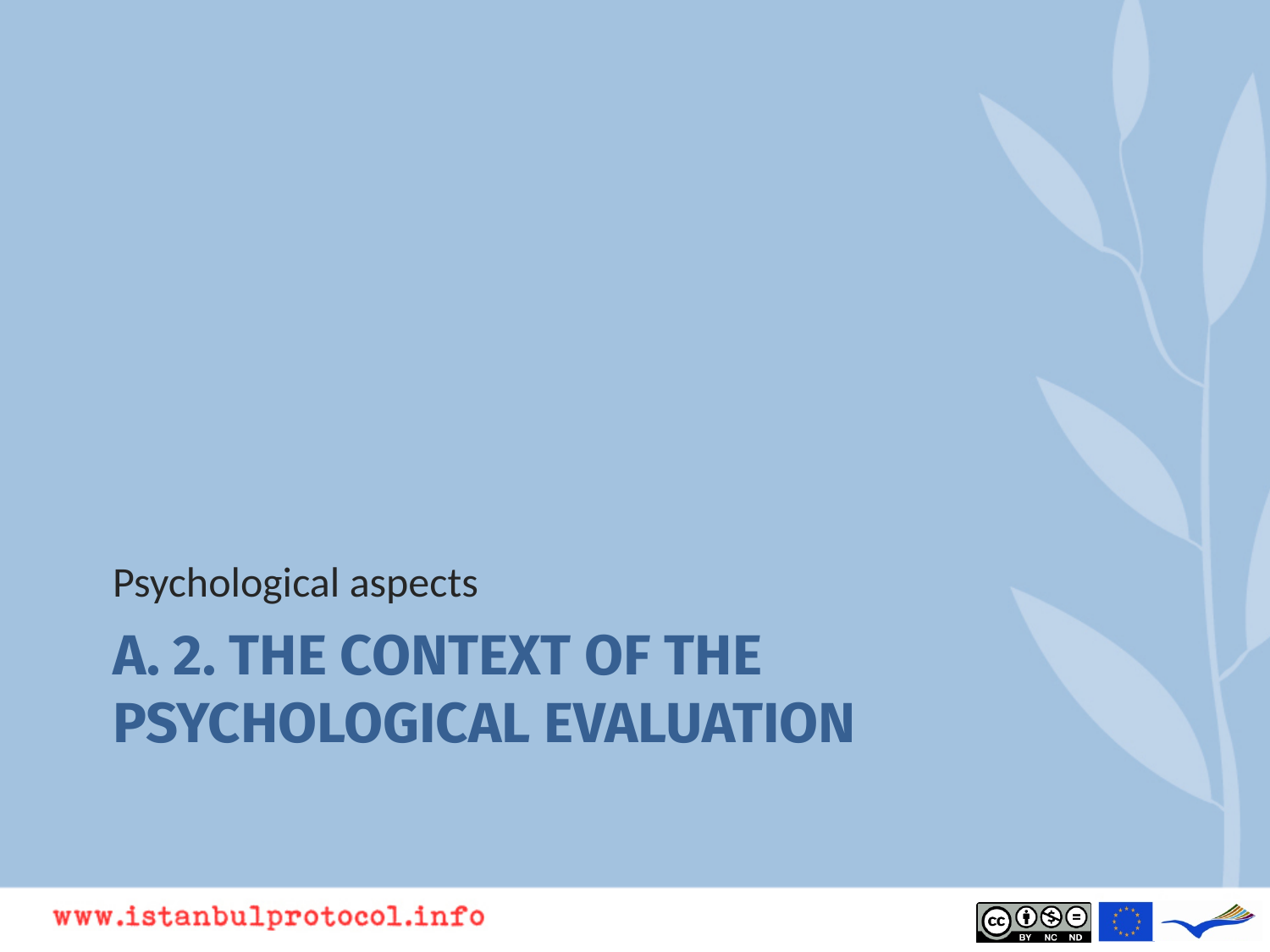

Psychological aspects
# A. 2. The context of the psychological evaluation